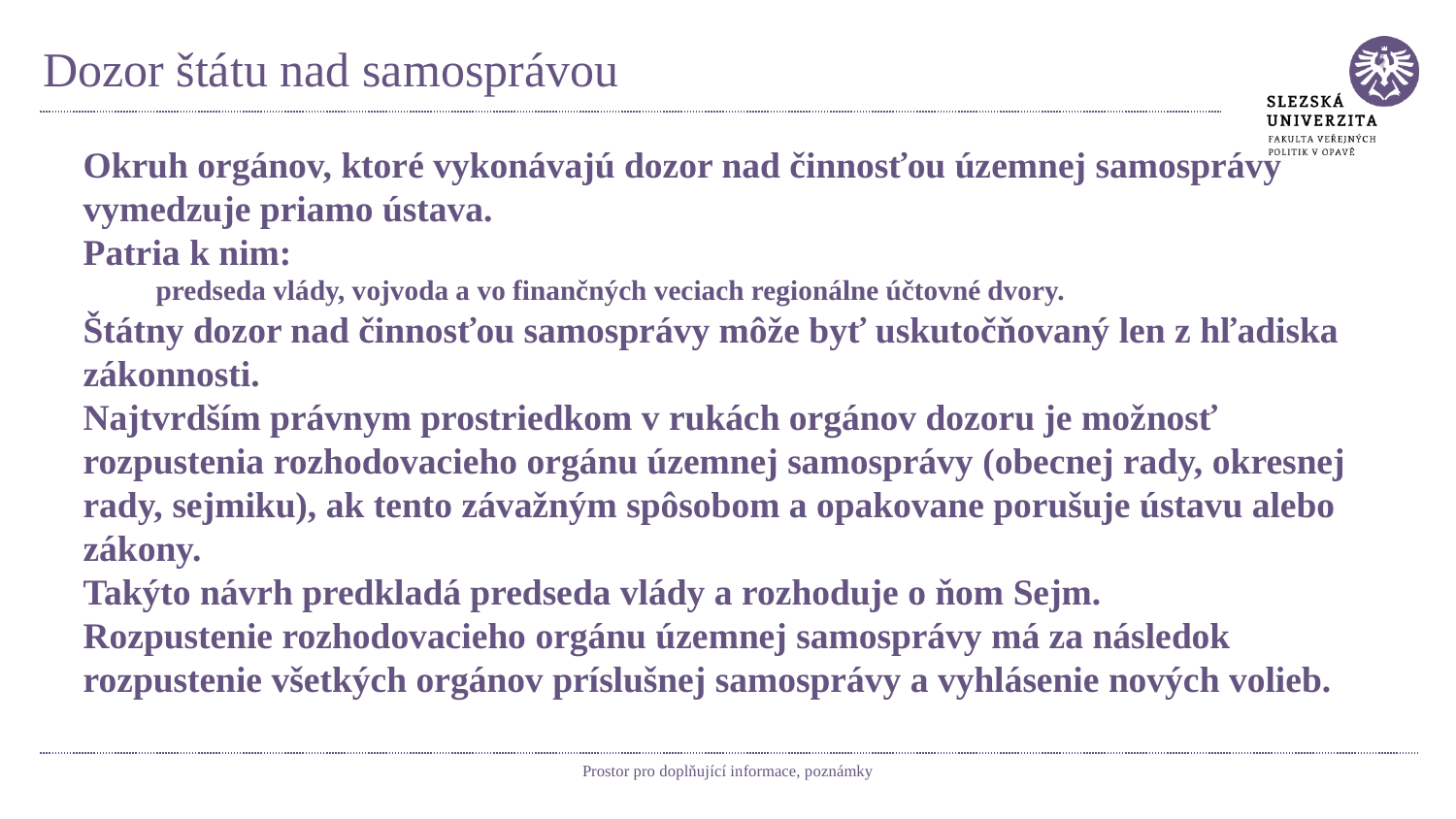

# Dozor štátu nad samosprávou
Okruh orgánov, ktoré vykonávajú dozor nad činnosťou územnej samosprávy vymedzuje priamo ústava.
Patria k nim:
predseda vlády, vojvoda a vo finančných veciach regionálne účtovné dvory.
Štátny dozor nad činnosťou samosprávy môže byť uskutočňovaný len z hľadiska zákonnosti.
Najtvrdším právnym prostriedkom v rukách orgánov dozoru je možnosť rozpustenia rozhodovacieho orgánu územnej samosprávy (obecnej rady, okresnej rady, sejmiku), ak tento závažným spôsobom a opakovane porušuje ústavu alebo zákony.
Takýto návrh predkladá predseda vlády a rozhoduje o ňom Sejm.
Rozpustenie rozhodovacieho orgánu územnej samosprávy má za následok rozpustenie všetkých orgánov príslušnej samosprávy a vyhlásenie nových volieb.
Prostor pro doplňující informace, poznámky